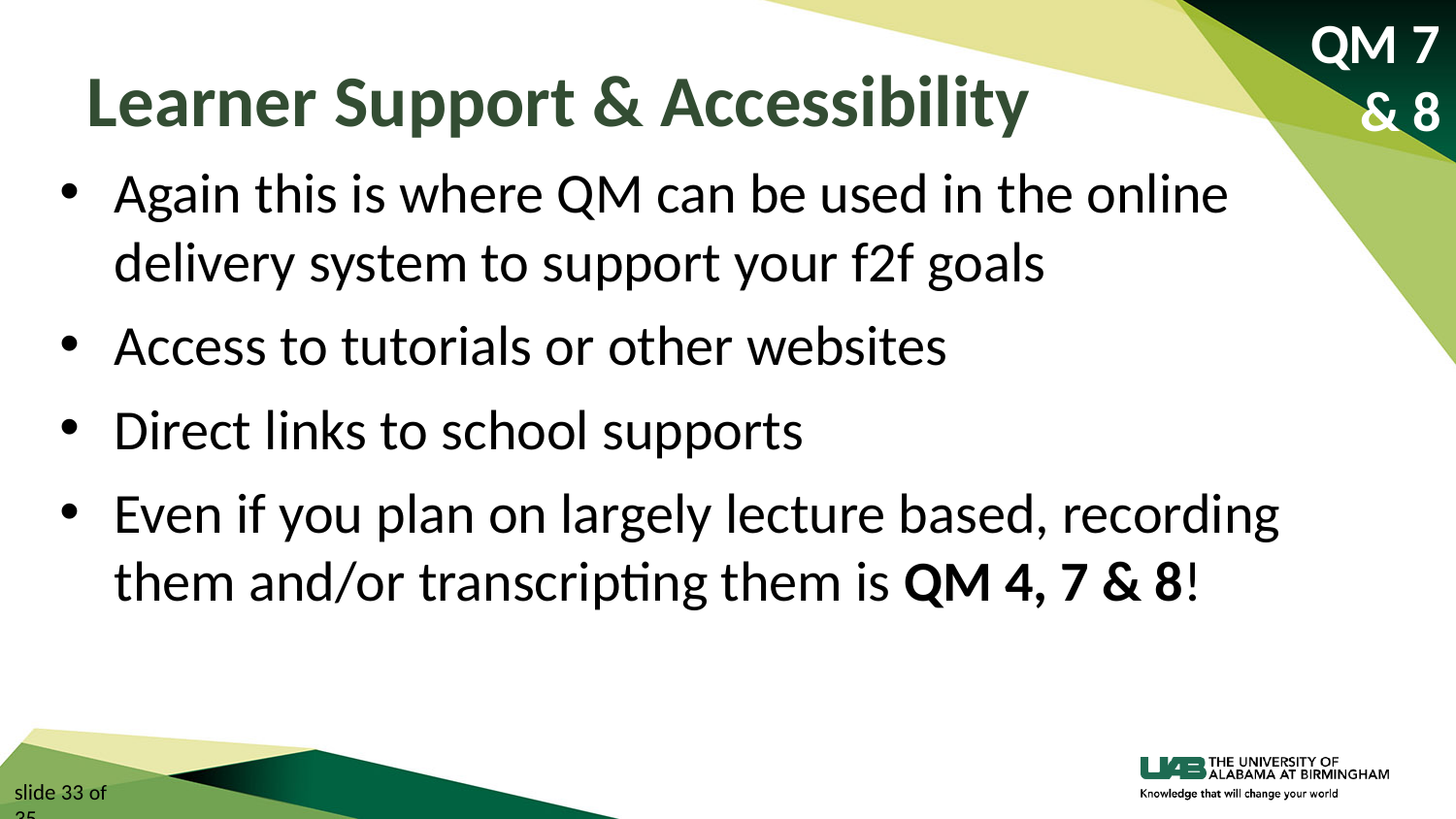

QM 7
& 8
# Learner Support & Accessibility
Again this is where QM can be used in the online delivery system to support your f2f goals
Access to tutorials or other websites
Direct links to school supports
Even if you plan on largely lecture based, recording them and/or transcripting them is QM 4, 7 & 8!
slide 33 of 35